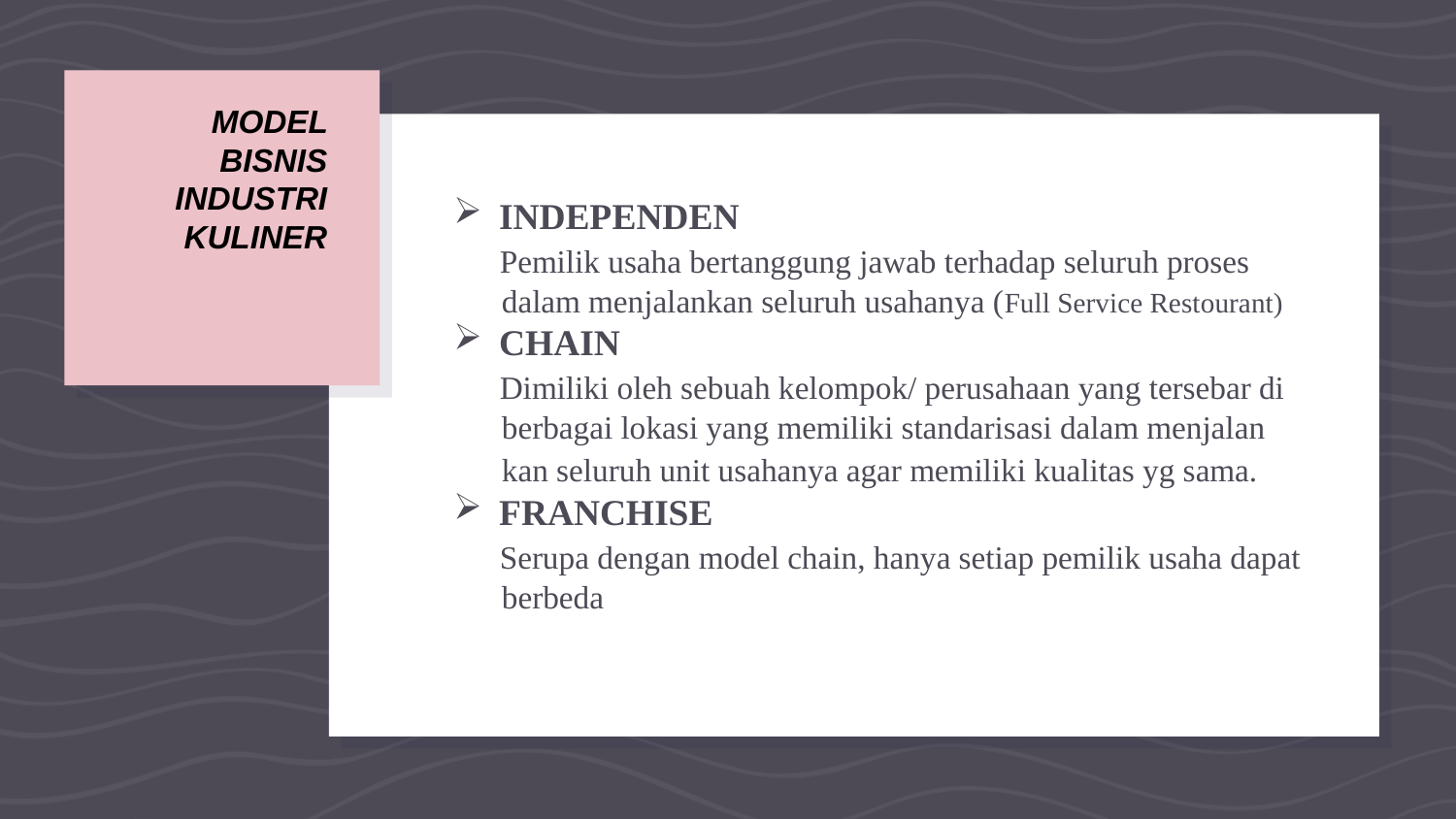

# MODEL BISNIS INDUSTRI KULINER
INDEPENDEN
     Pemilik usaha bertanggung jawab terhadap seluruh proses
      dalam menjalankan seluruh usahanya (Full Service Restourant)
CHAIN
     Dimiliki oleh sebuah kelompok/ perusahaan yang tersebar di
      berbagai lokasi yang memiliki standarisasi dalam menjalan
      kan seluruh unit usahanya agar memiliki kualitas yg sama.
FRANCHISE
     Serupa dengan model chain, hanya setiap pemilik usaha dapat
      berbeda